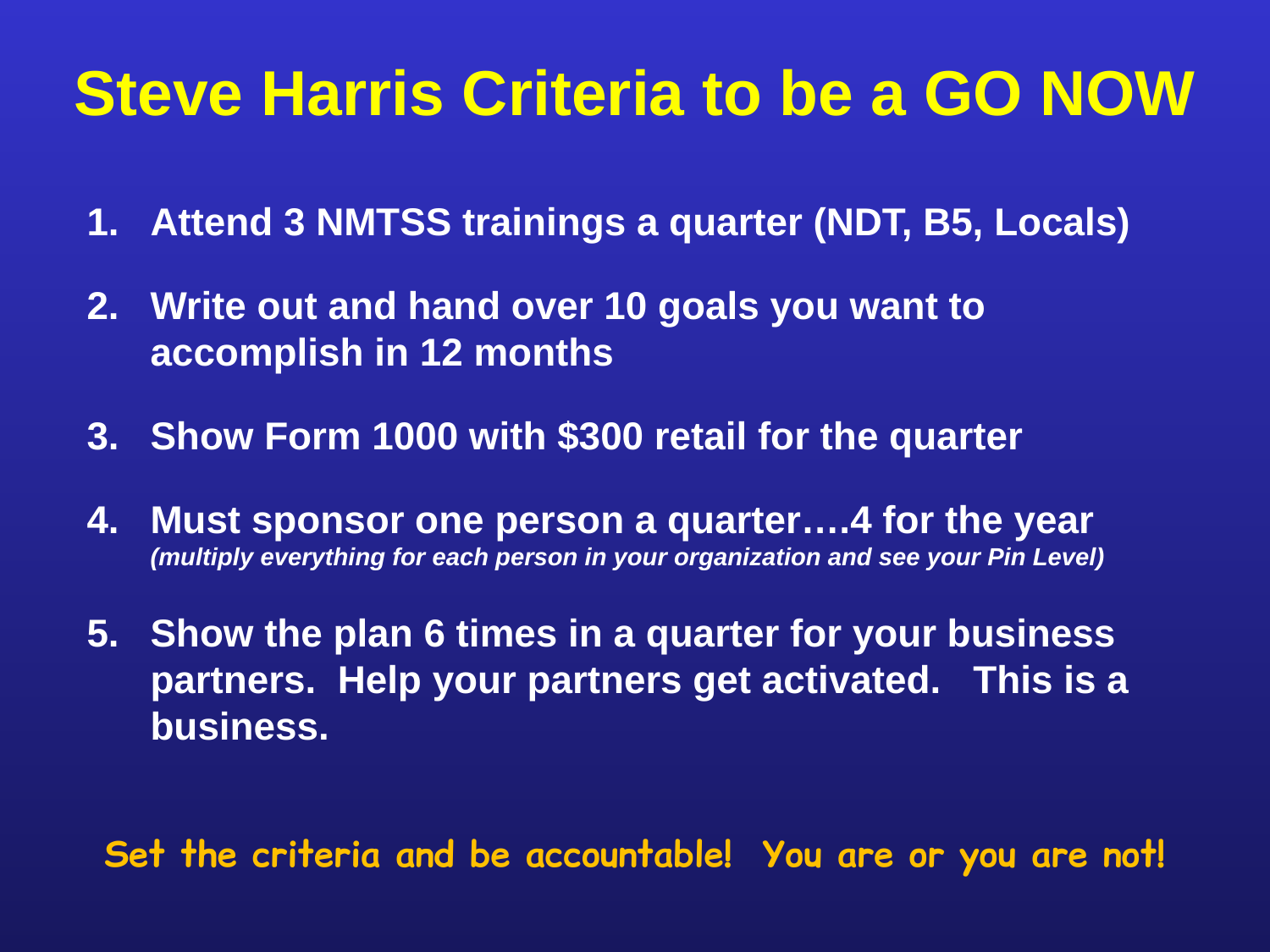

# Steve Harris Criteria to be a GO NOW
Attend 3 NMTSS trainings a quarter (NDT, B5, Locals)

Write out and hand over 10 goals you want to accomplish in 12 months

Show Form 1000 with $300 retail for the quarter

Must sponsor one person a quarter….4 for the year  (multiply everything for each person in your organization and see your Pin Level)

Show the plan 6 times in a quarter for your business partners.  Help your partners get activated.   This is a business.

Set the criteria and be accountable!  You are or you are not!